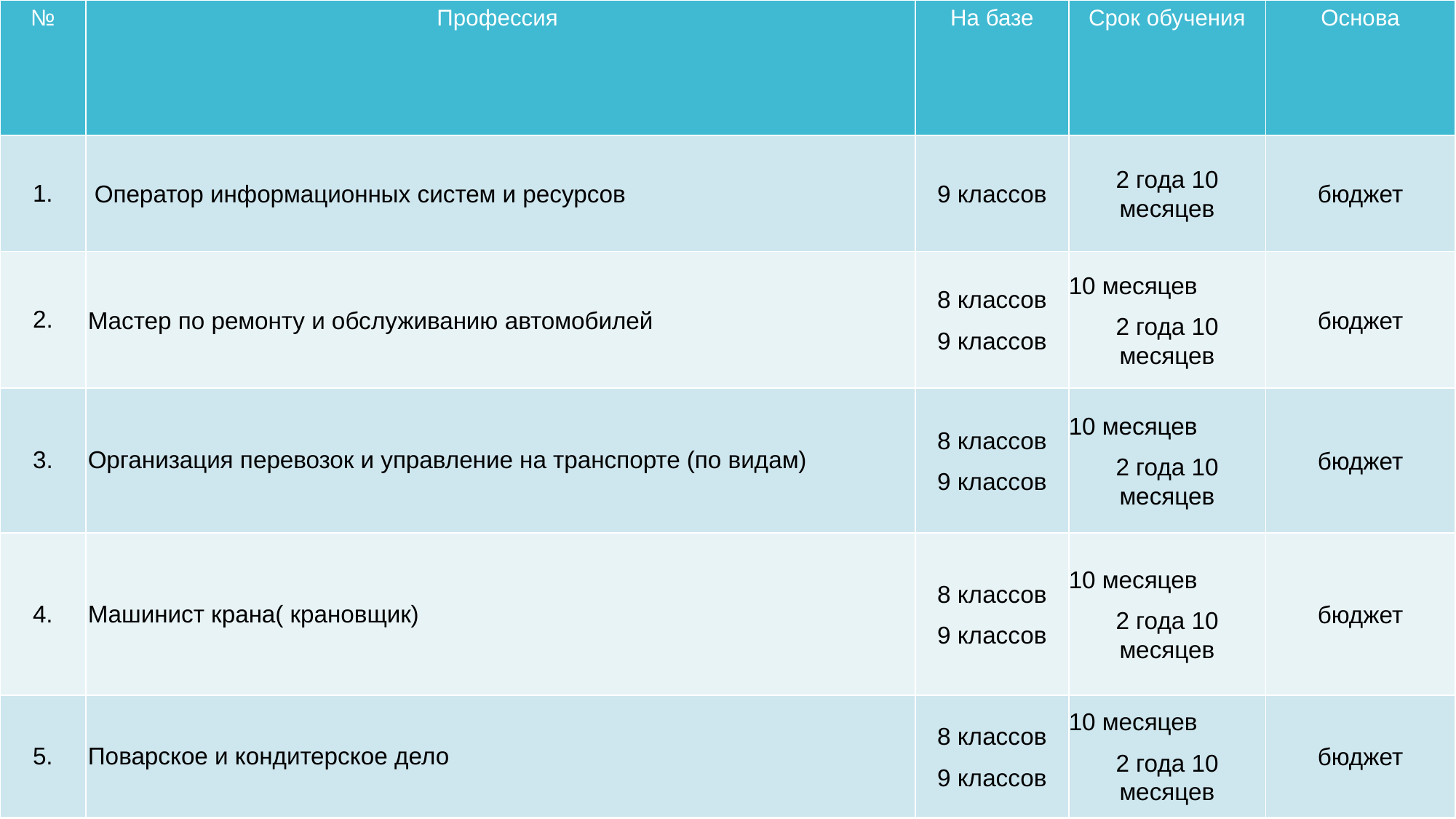

| № | Профессия | На базе | Срок обучения | Основа |
| --- | --- | --- | --- | --- |
| 1. | Оператор информационных систем и ресурсов | 9 классов | 2 года 10 месяцев | бюджет |
| 2. | Мастер по ремонту и обслуживанию автомобилей | 8 классов 9 классов | 10 месяцев 2 года 10 месяцев | бюджет |
| 3. | Организация перевозок и управление на транспорте (по видам) | 8 классов 9 классов | 10 месяцев 2 года 10 месяцев | бюджет |
| 4. | Машинист крана( крановщик) | 8 классов 9 классов | 10 месяцев 2 года 10 месяцев | бюджет |
| 5. | Поварское и кондитерское дело | 8 классов 9 классов | 10 месяцев 2 года 10 месяцев | бюджет |